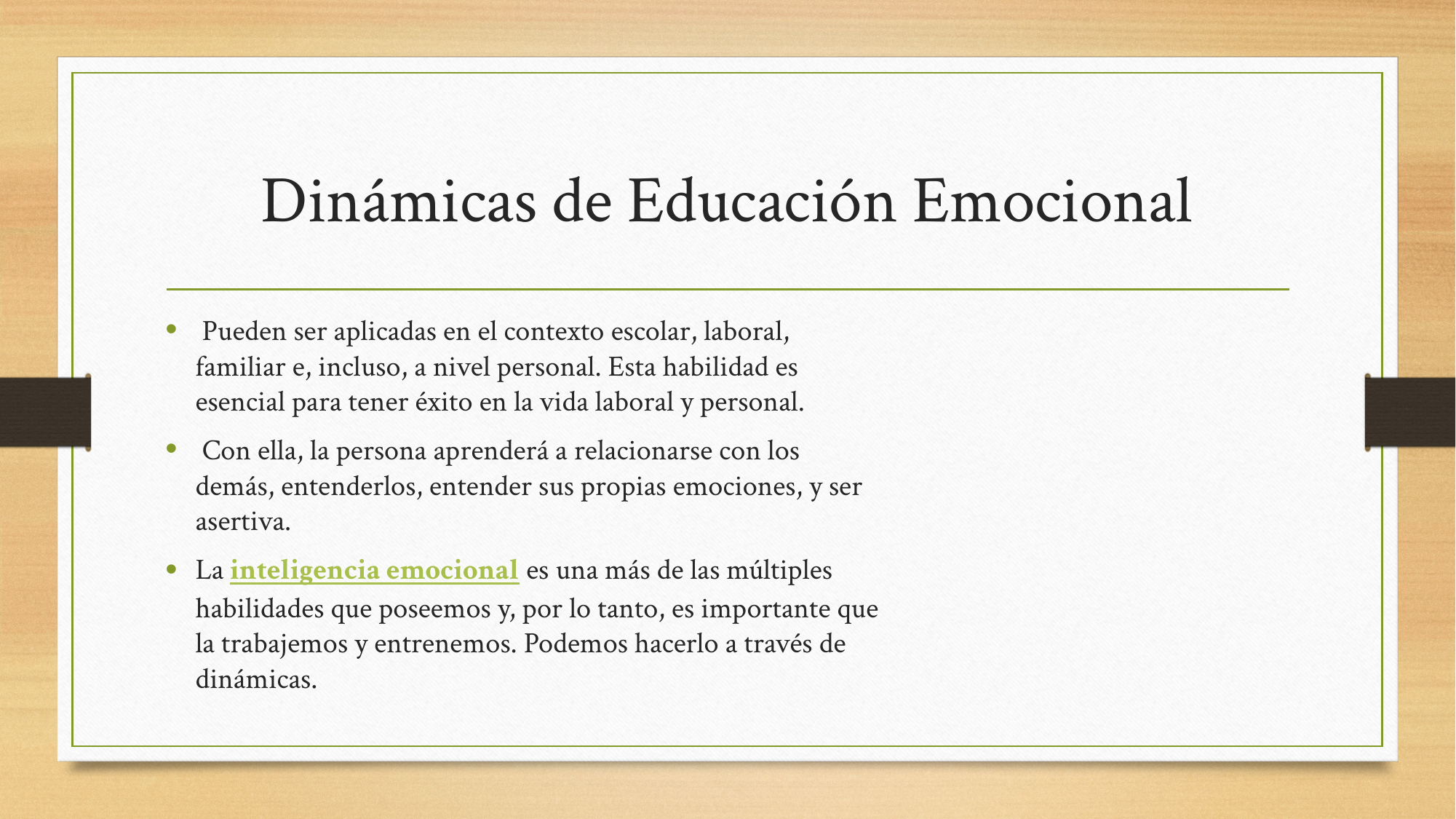

# Dinámicas de Educación Emocional
 Pueden ser aplicadas en el contexto escolar, laboral, familiar e, incluso, a nivel personal. Esta habilidad es esencial para tener éxito en la vida laboral y personal.
 Con ella, la persona aprenderá a relacionarse con los demás, entenderlos, entender sus propias emociones, y ser asertiva.
La inteligencia emocional es una más de las múltiples habilidades que poseemos y, por lo tanto, es importante que la trabajemos y entrenemos. Podemos hacerlo a través de dinámicas.